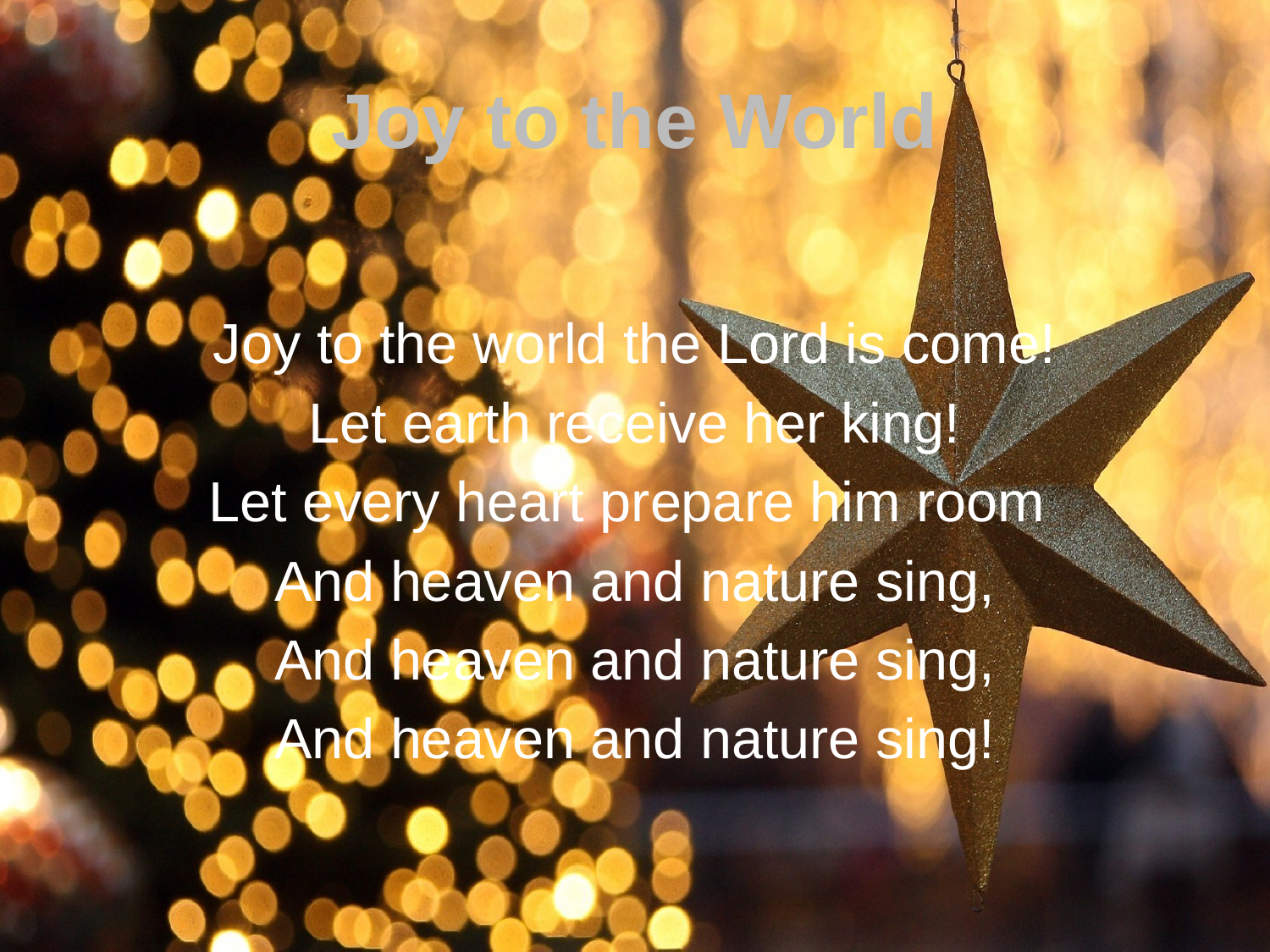

# Joy to the World

Joy to the world the Lord is come!
Let earth receive her king!
Let every heart prepare him room
And heaven and nature sing,
And heaven and nature sing,
And heaven and nature sing!